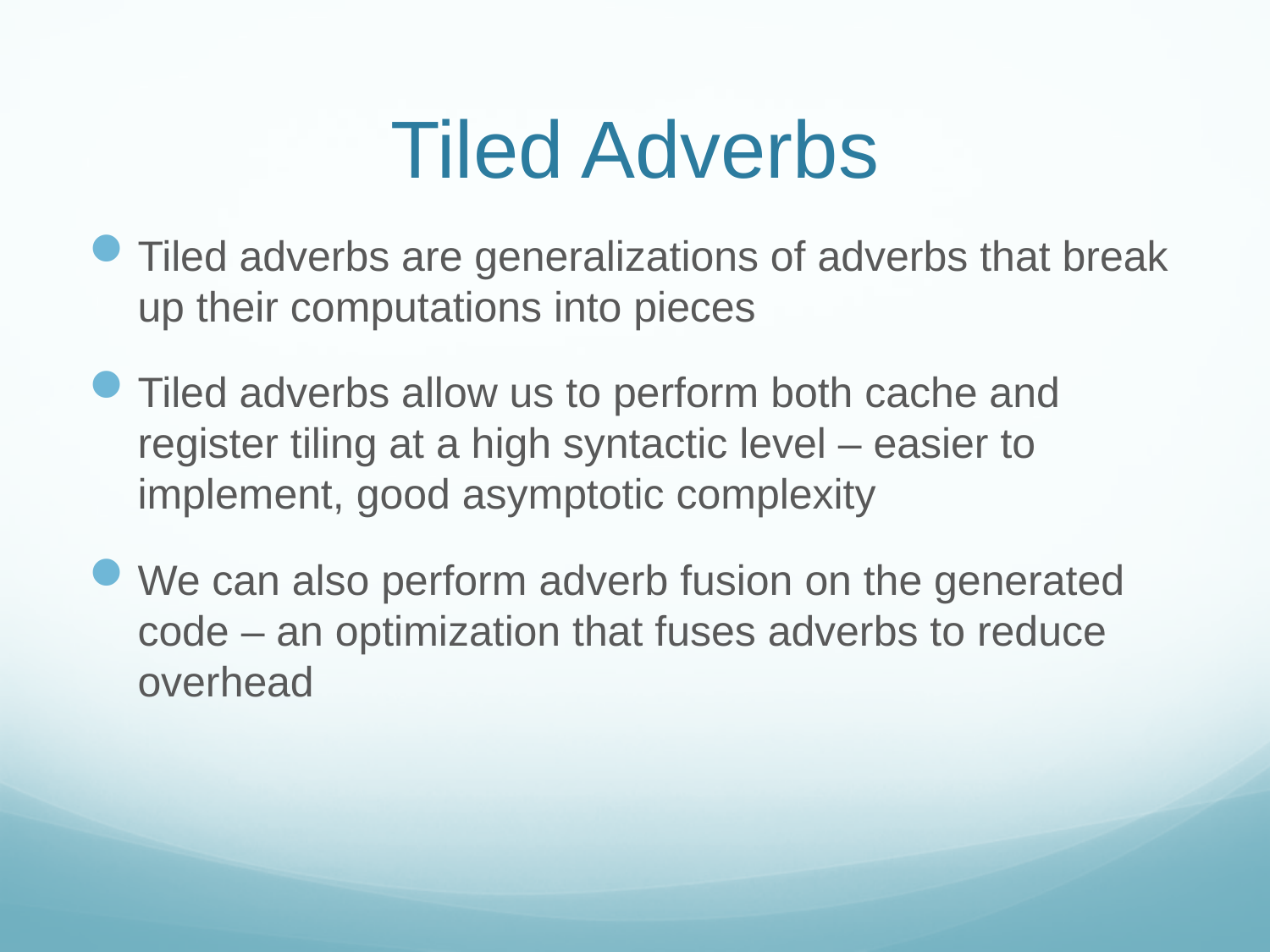

# Tiled Adverbs
Tiled adverbs are generalizations of adverbs that break up their computations into pieces
Tiled adverbs allow us to perform both cache and register tiling at a high syntactic level – easier to implement, good asymptotic complexity
We can also perform adverb fusion on the generated code – an optimization that fuses adverbs to reduce overhead